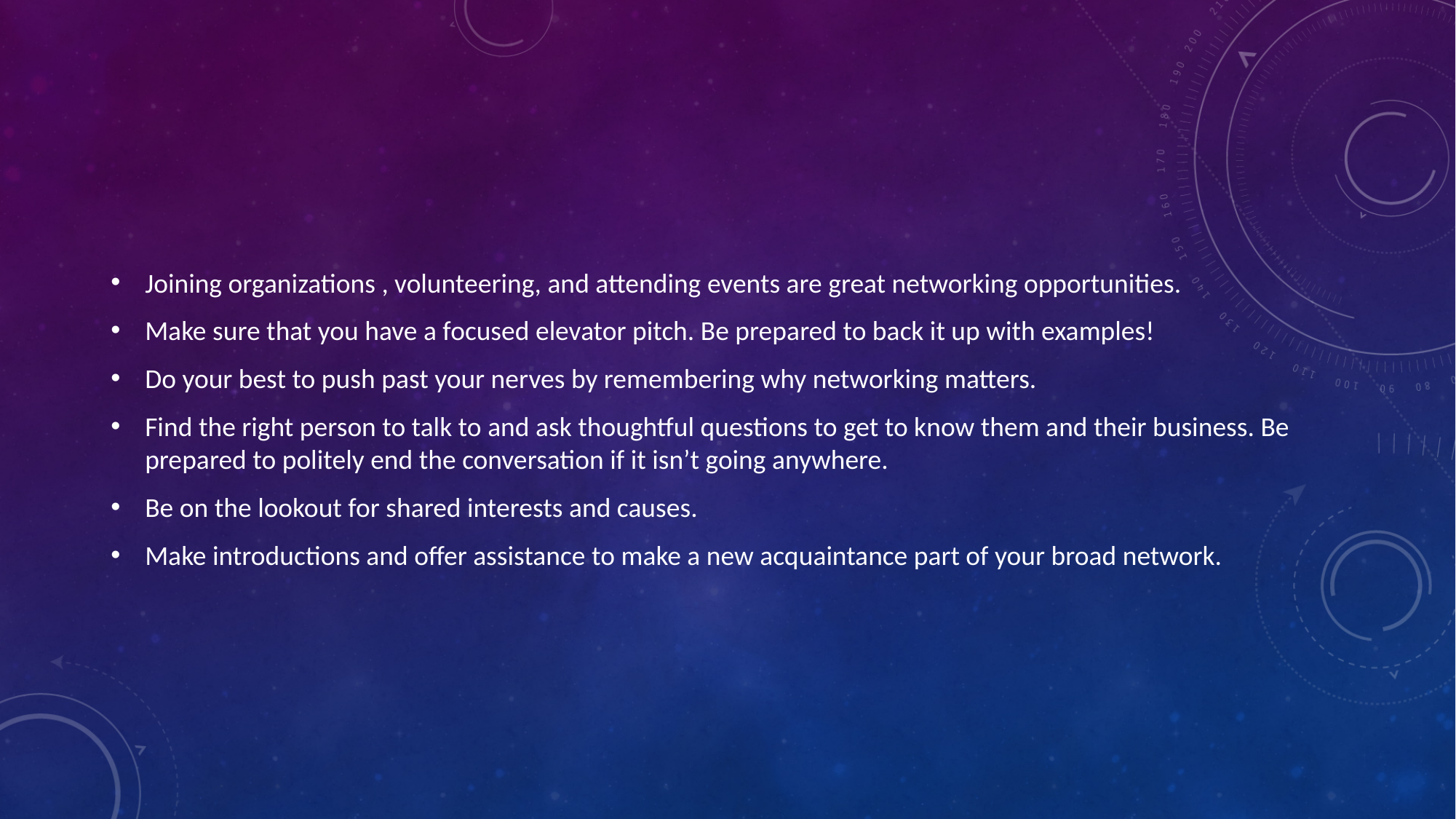

Joining organizations , volunteering, and attending events are great networking opportunities.
Make sure that you have a focused elevator pitch. Be prepared to back it up with examples!
Do your best to push past your nerves by remembering why networking matters.
Find the right person to talk to and ask thoughtful questions to get to know them and their business. Be prepared to politely end the conversation if it isn’t going anywhere.
Be on the lookout for shared interests and causes.
Make introductions and offer assistance to make a new acquaintance part of your broad network.